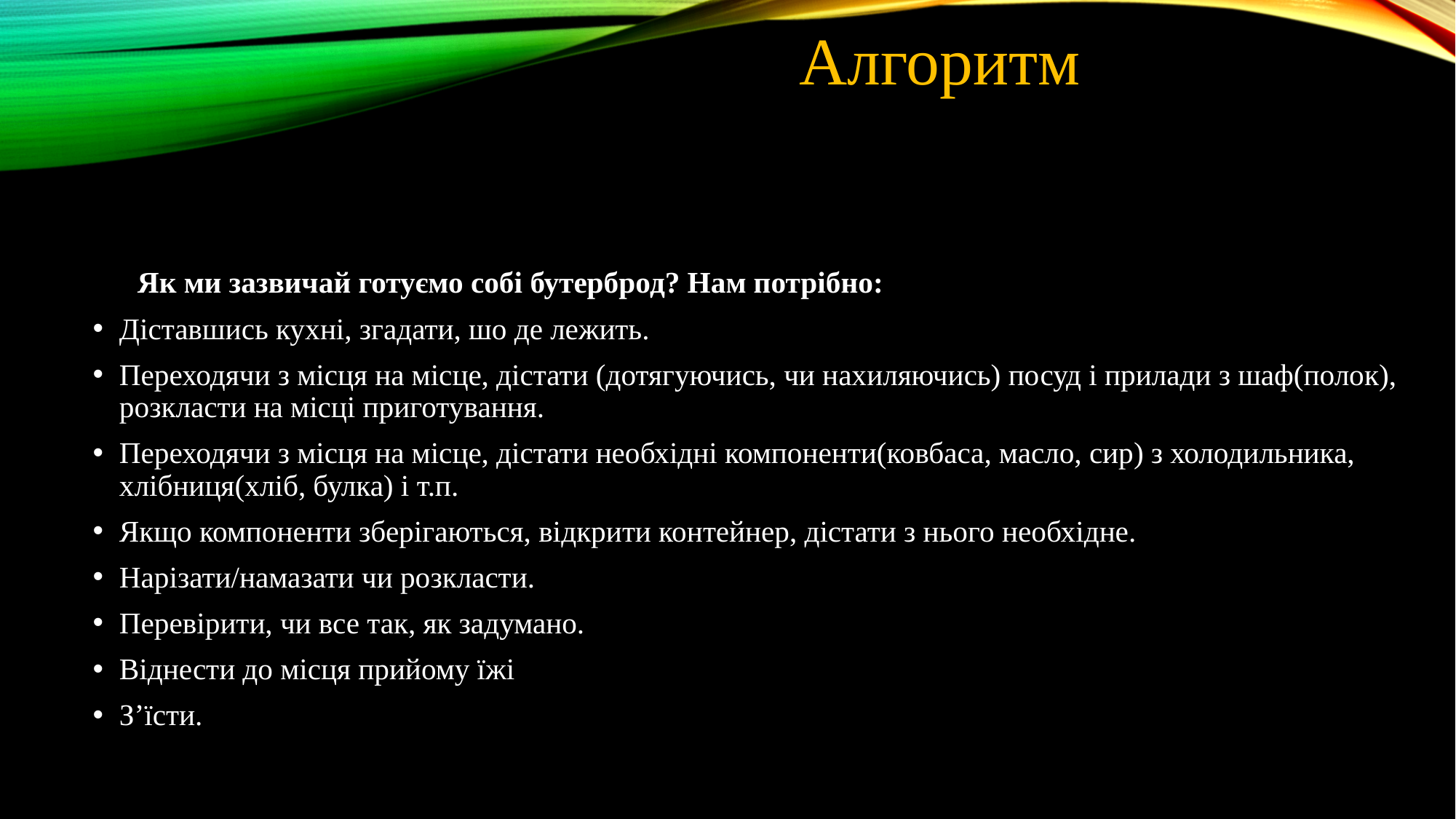

Алгоритм
      Як ми зазвичай готуємо собі бутерброд? Нам потрібно:
Діставшись кухні, згадати, шо де лежить.
Переходячи з місця на місце, дістати (дотягуючись, чи нахиляючись) посуд і прилади з шаф(полок), розкласти на місці приготування.
Переходячи з місця на місце, дістати необхідні компоненти(ковбаса, масло, сир) з холодильника, хлібниця(хліб, булка) і т.п.
Якщо компоненти зберігаються, відкрити контейнер, дістати з нього необхідне.
Нарізати/намазати чи розкласти.
Перевірити, чи все так, як задумано.
Віднести до місця прийому їжі
З’їсти.